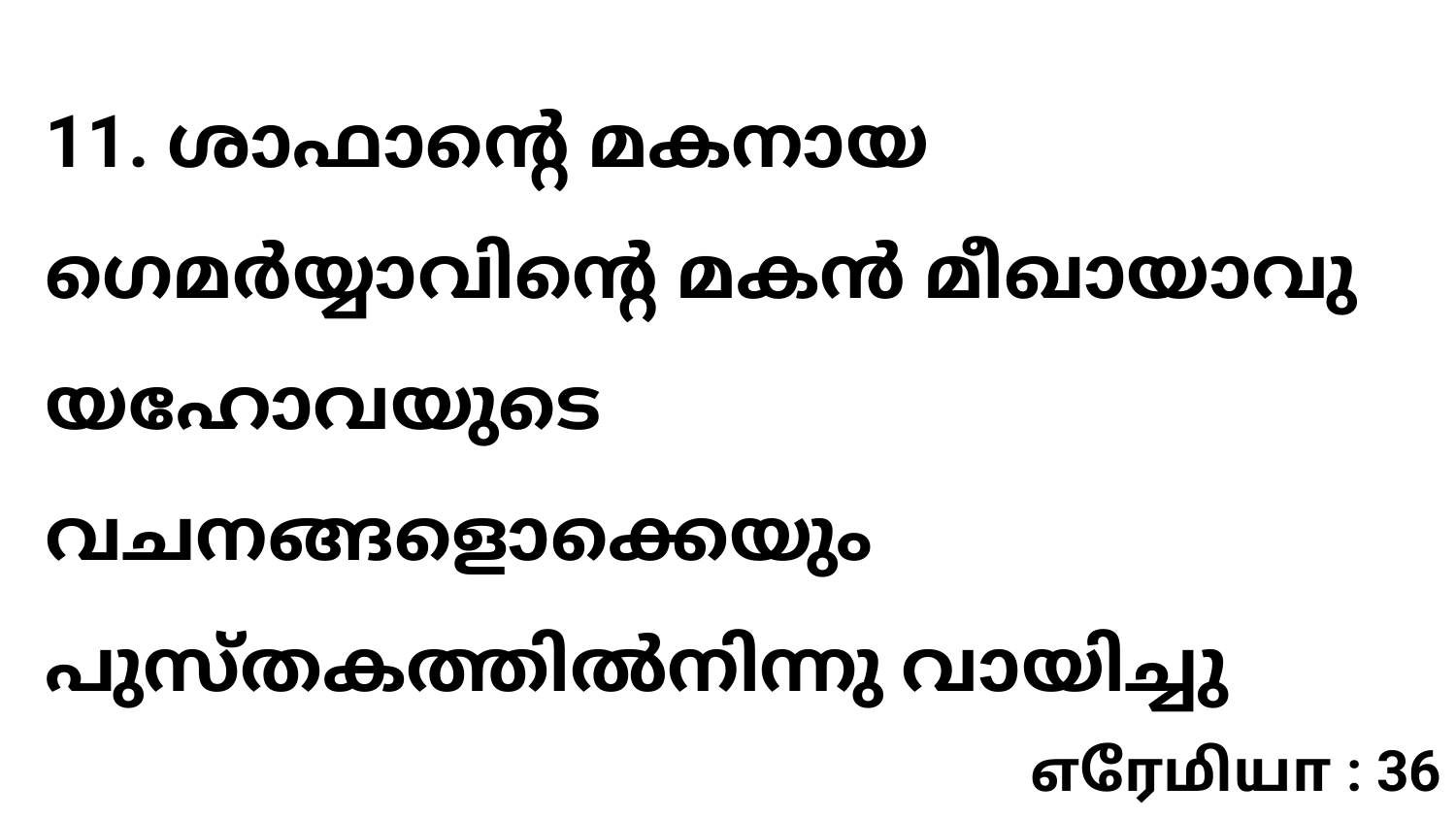

11. ശാഫാന്റെ മകനായ ഗെമർയ്യാവിന്റെ മകൻ മീഖായാവു യഹോവയുടെ വചനങ്ങളൊക്കെയും പുസ്തകത്തിൽനിന്നു വായിച്ചു
எரேமியா : 36